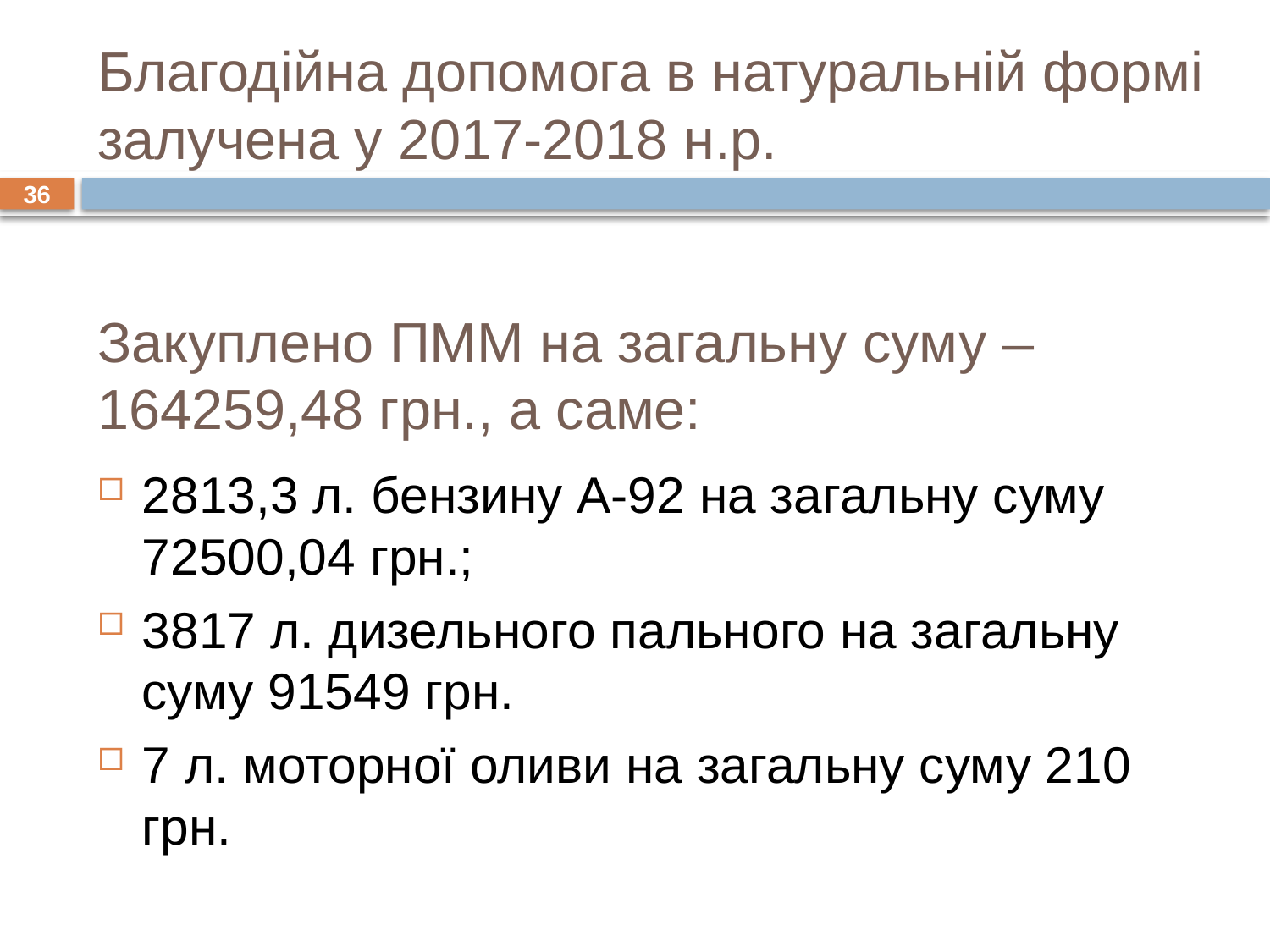

# Благодійна допомога в натуральній формі залучена у 2017-2018 н.р. Закуплено ПММ на загальну суму – 164259,48 грн., а саме:
36
2813,3 л. бензину А-92 на загальну суму 72500,04 грн.;
3817 л. дизельного пального на загальну суму 91549 грн.
7 л. моторної оливи на загальну суму 210  грн.